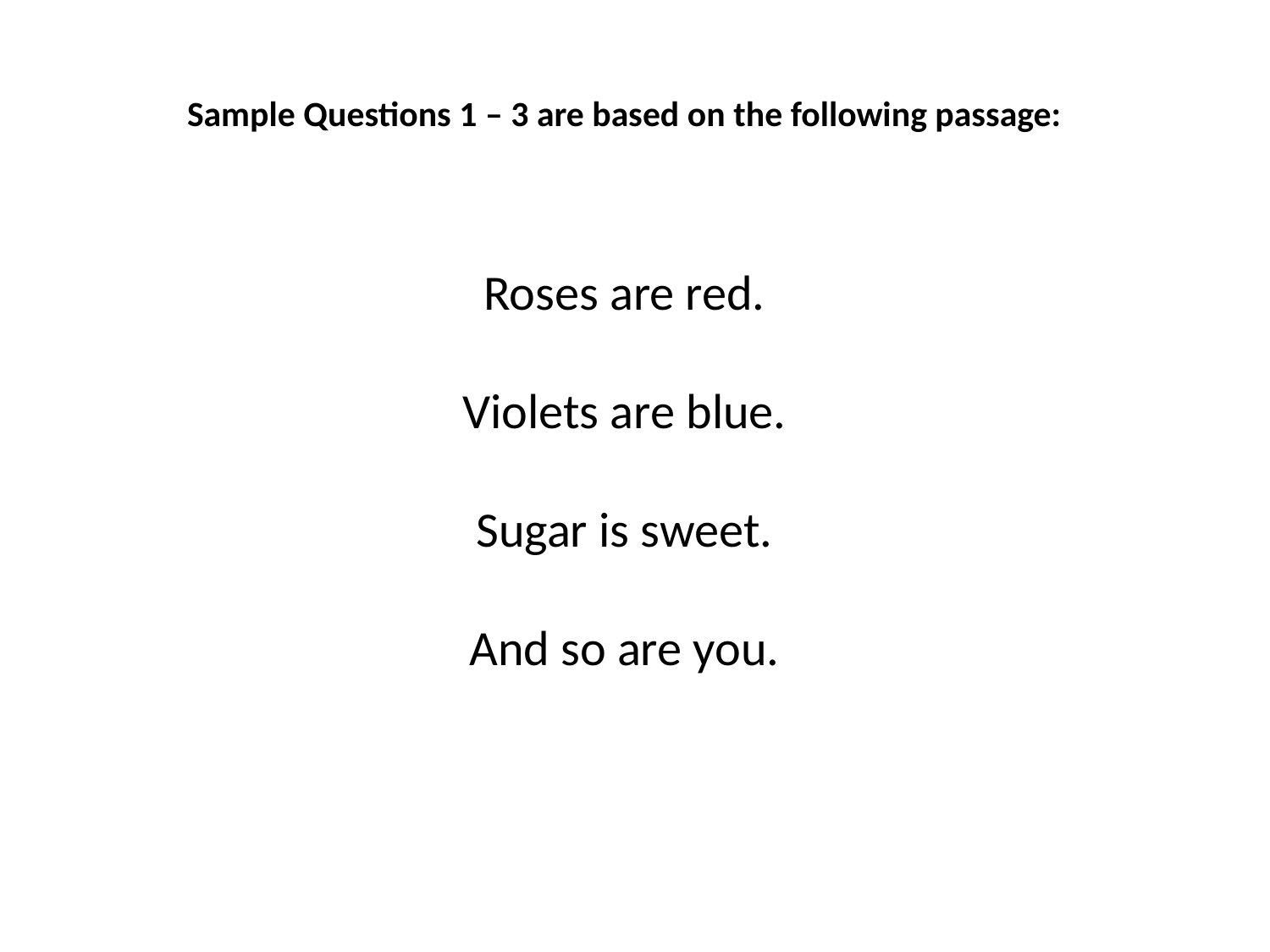

Sample Questions 1 – 3 are based on the following passage:

Roses are red.

Violets are blue.

Sugar is sweet.

And so are you.